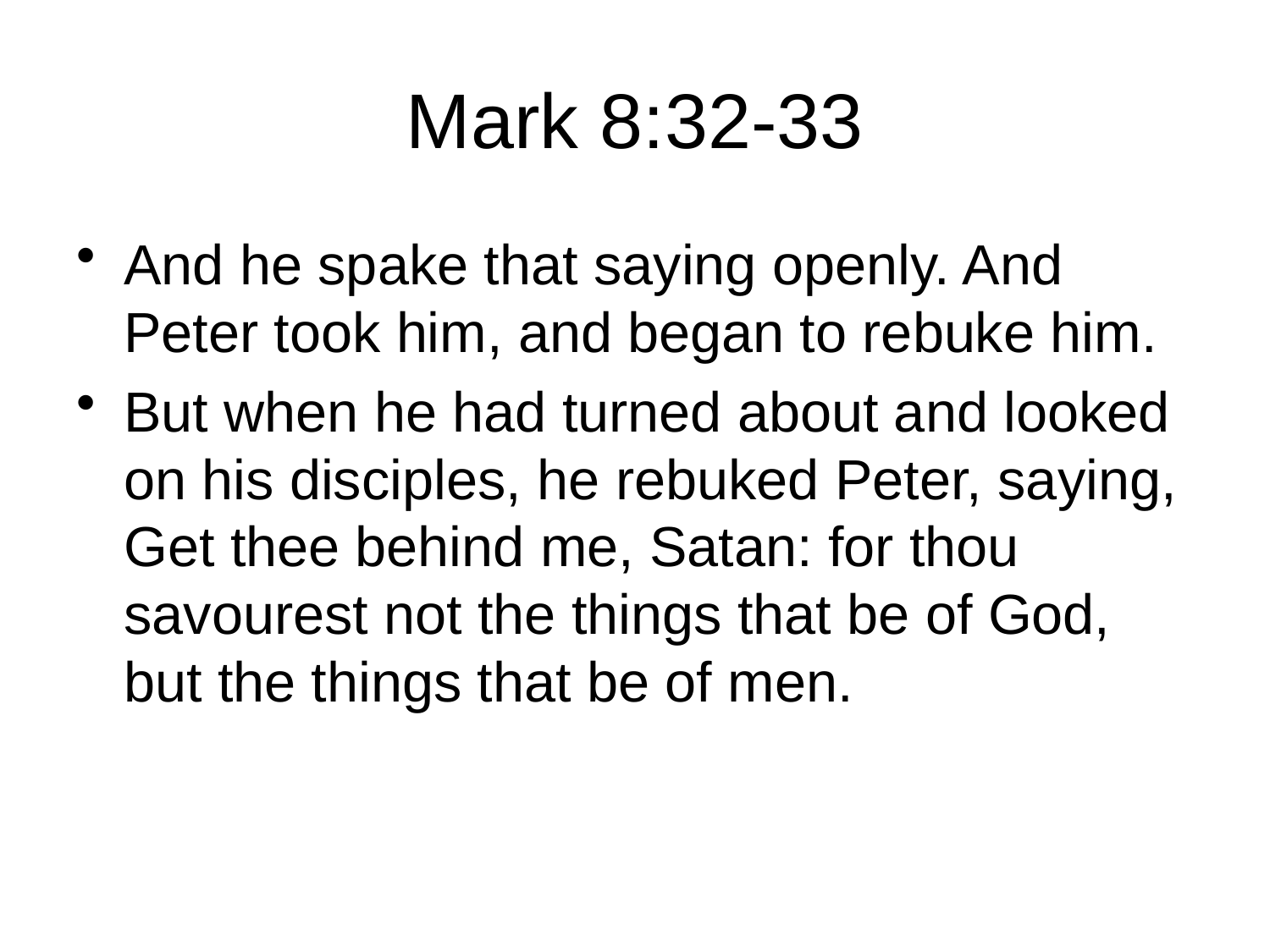

# Mark 8:32-33
And he spake that saying openly. And Peter took him, and began to rebuke him.
But when he had turned about and looked on his disciples, he rebuked Peter, saying, Get thee behind me, Satan: for thou savourest not the things that be of God, but the things that be of men.